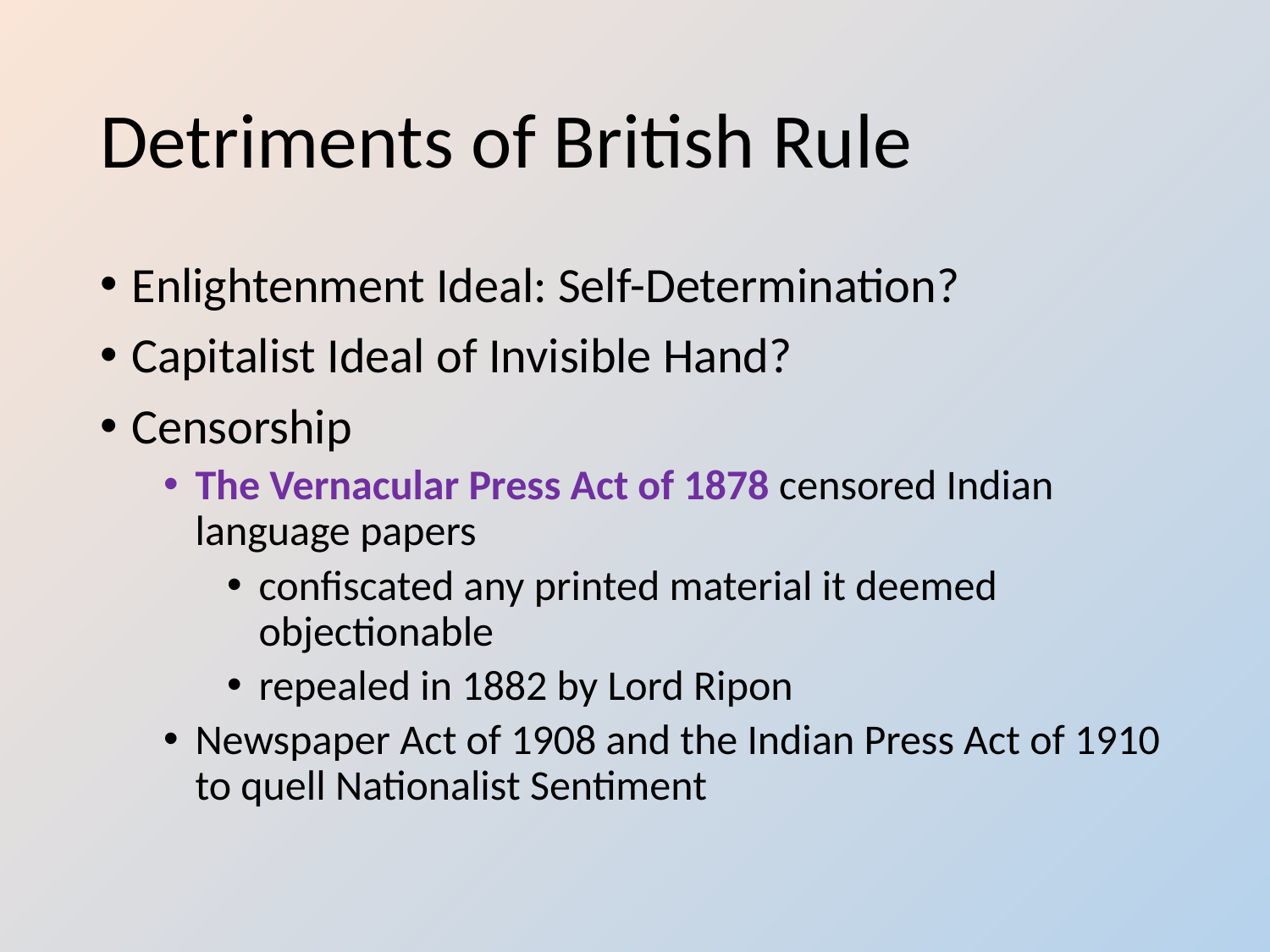

# Detriments of British Rule
Enlightenment Ideal: Self-Determination?
Capitalist Ideal of Invisible Hand?
Censorship
The Vernacular Press Act of 1878 censored Indian language papers
confiscated any printed material it deemed objectionable
repealed in 1882 by Lord Ripon
Newspaper Act of 1908 and the Indian Press Act of 1910 to quell Nationalist Sentiment